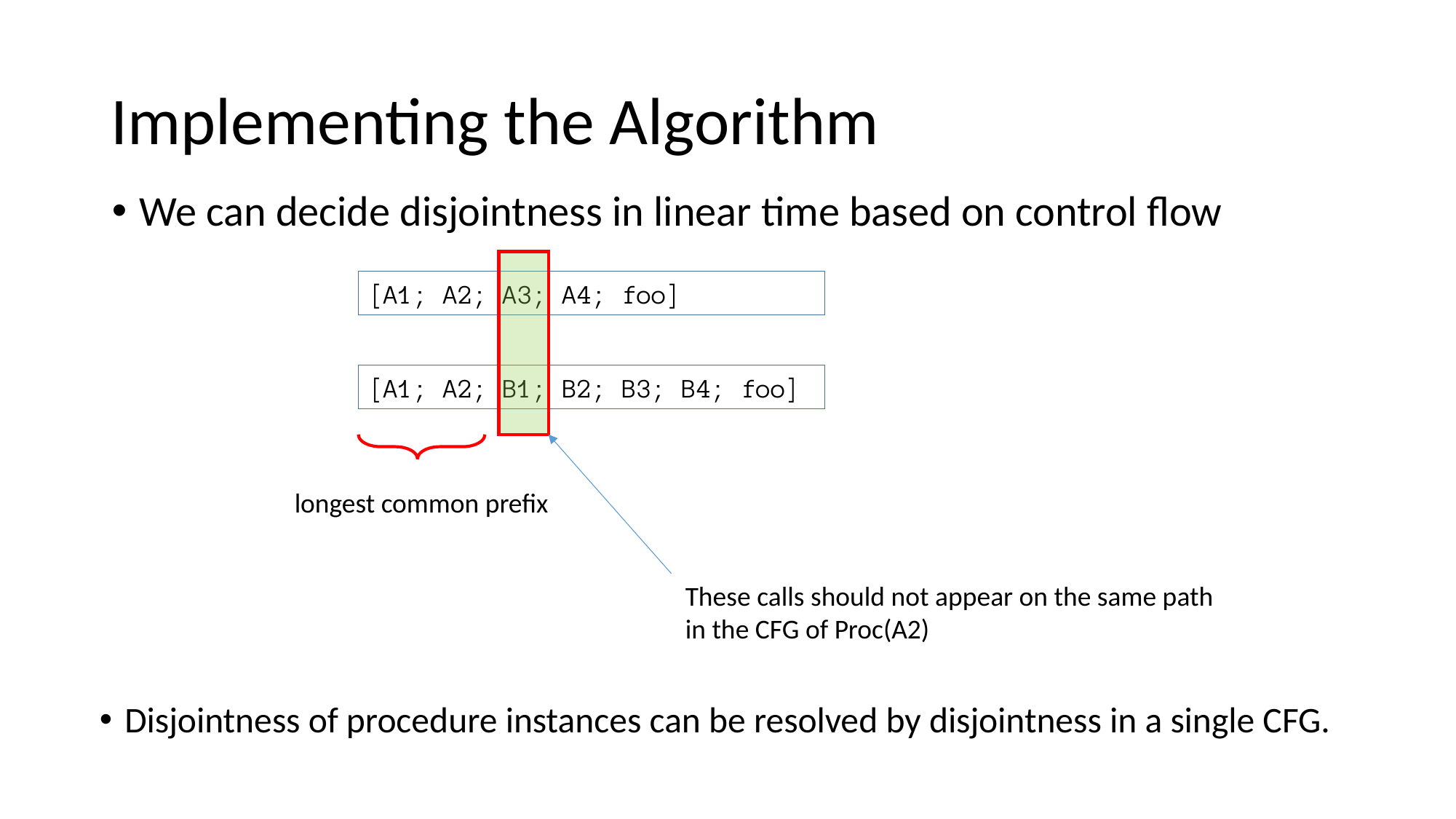

# Implementing the Algorithm
We can decide disjointness in linear time based on control flow

[A1; A2; A3; A4; foo]
[A1; A2; B1; B2; B3; B4; foo]

longest common prefix
These calls should not appear on the same path
in the CFG of Proc(A2)
Disjointness of procedure instances can be resolved by disjointness in a single CFG.